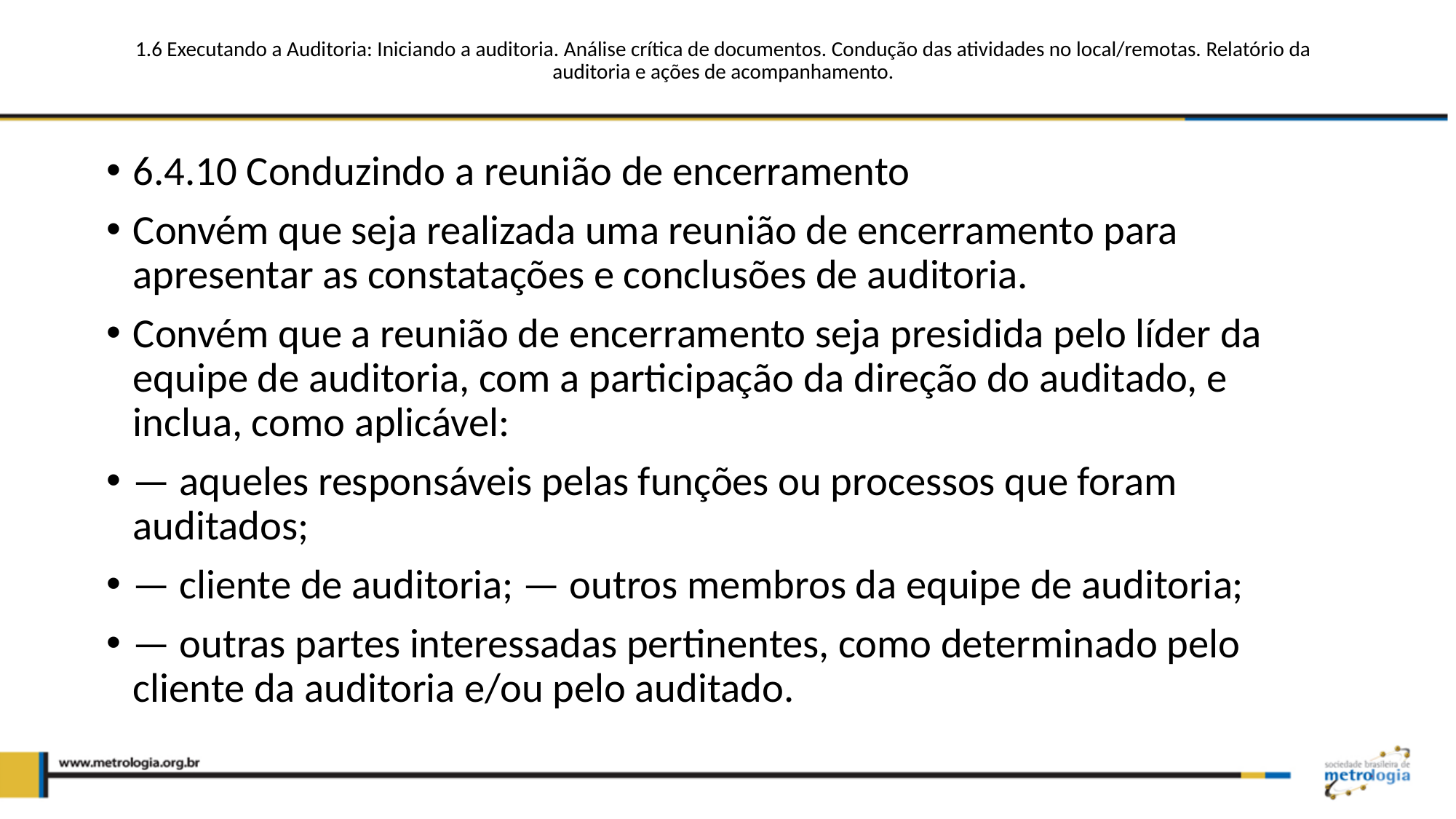

# 1.6 Executando a Auditoria: Iniciando a auditoria. Análise crítica de documentos. Condução das atividades no local/remotas. Relatório da auditoria e ações de acompanhamento.
6.4.10 Conduzindo a reunião de encerramento
Convém que seja realizada uma reunião de encerramento para apresentar as constatações e conclusões de auditoria.
Convém que a reunião de encerramento seja presidida pelo líder da equipe de auditoria, com a participação da direção do auditado, e inclua, como aplicável:
— aqueles responsáveis pelas funções ou processos que foram auditados;
— cliente de auditoria; — outros membros da equipe de auditoria;
— outras partes interessadas pertinentes, como determinado pelo cliente da auditoria e/ou pelo auditado.